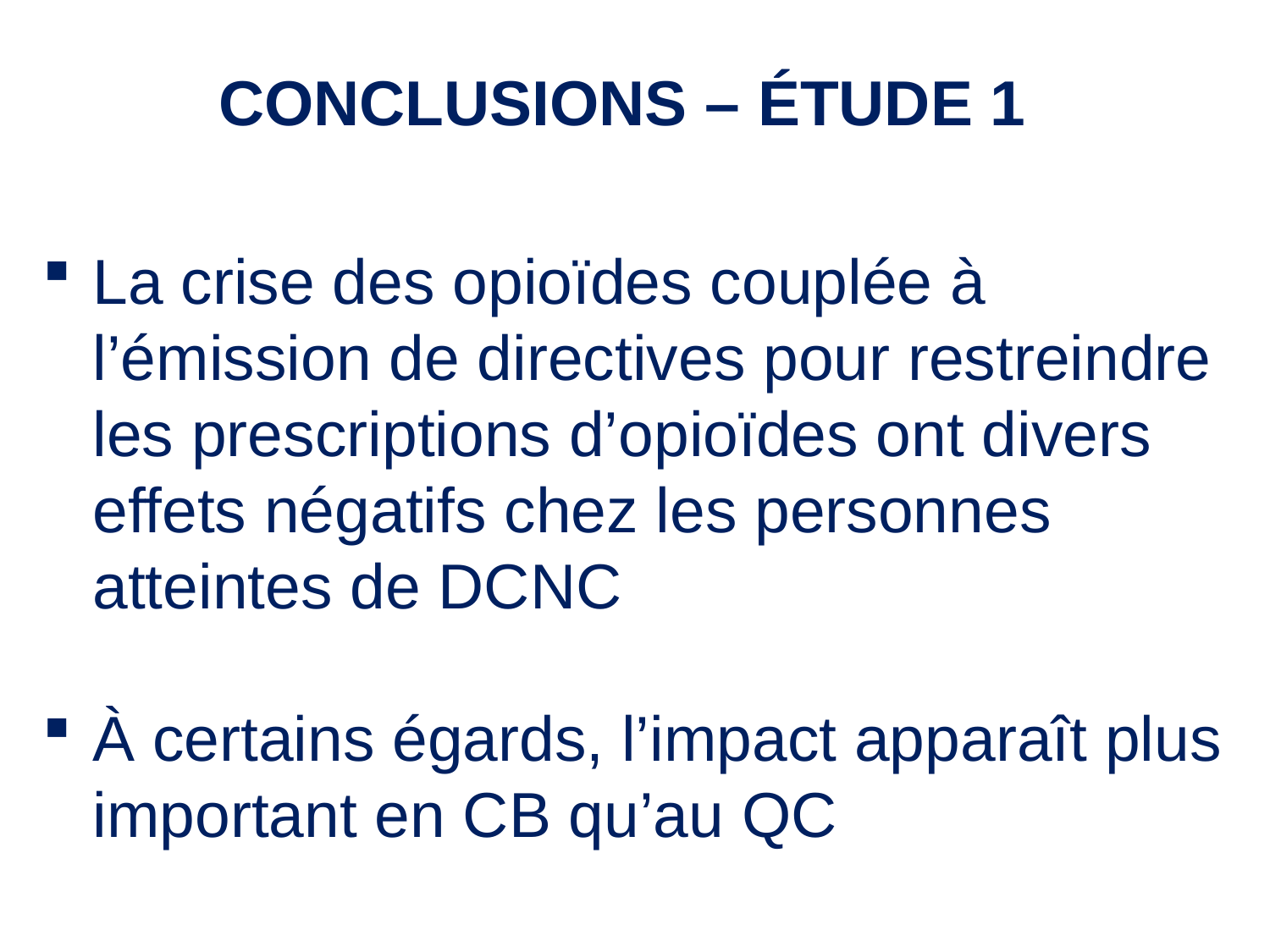

CONCLUSIONS – ÉTUDE 1
La crise des opioïdes couplée à l’émission de directives pour restreindre les prescriptions d’opioïdes ont divers effets négatifs chez les personnes atteintes de DCNC

À certains égards, l’impact apparaît plus important en CB qu’au QC